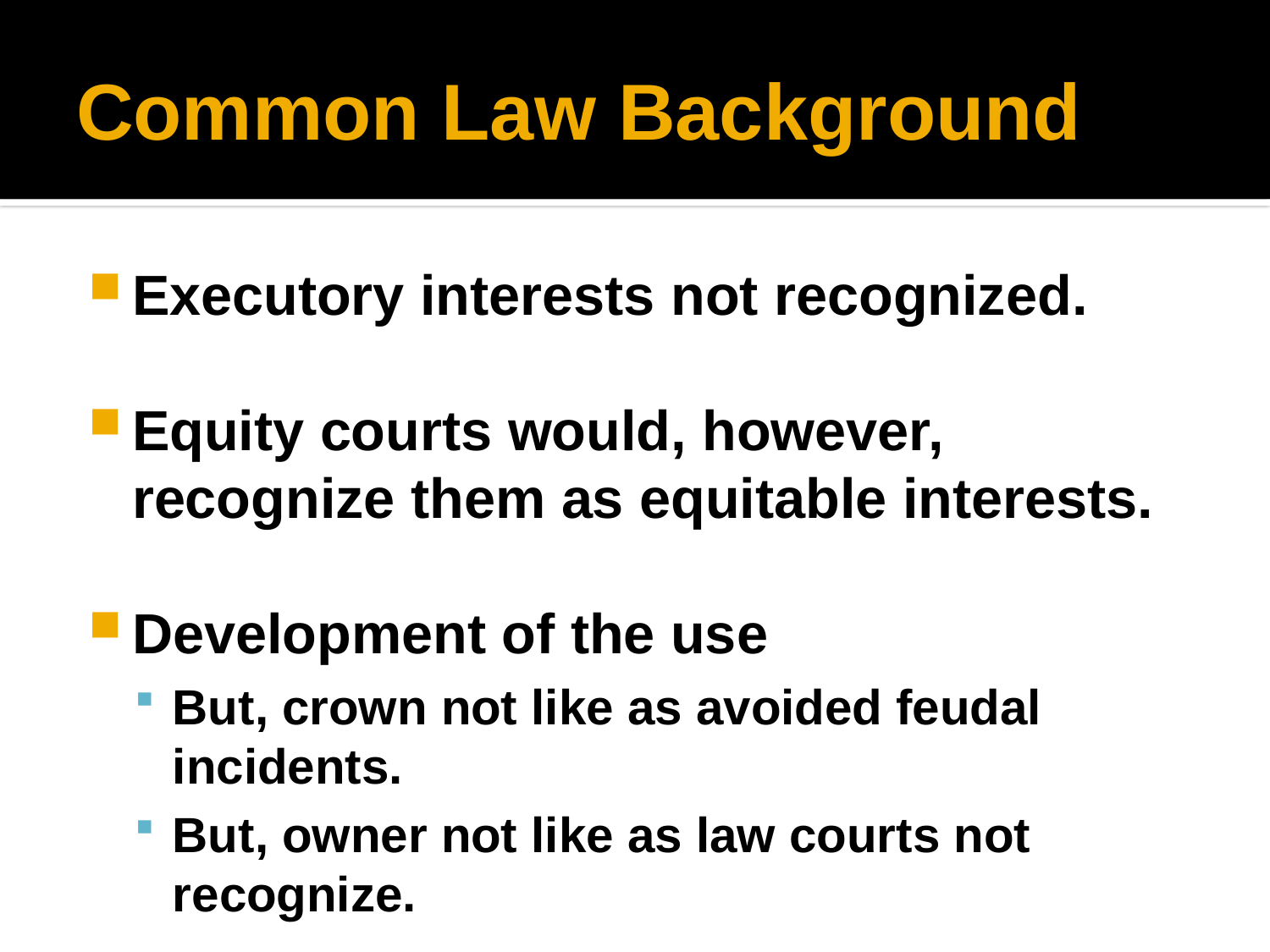

# Common Law Background
Executory interests not recognized.

Equity courts would, however, recognize them as equitable interests.

Development of the use
But, crown not like as avoided feudal incidents.
But, owner not like as law courts not recognize.